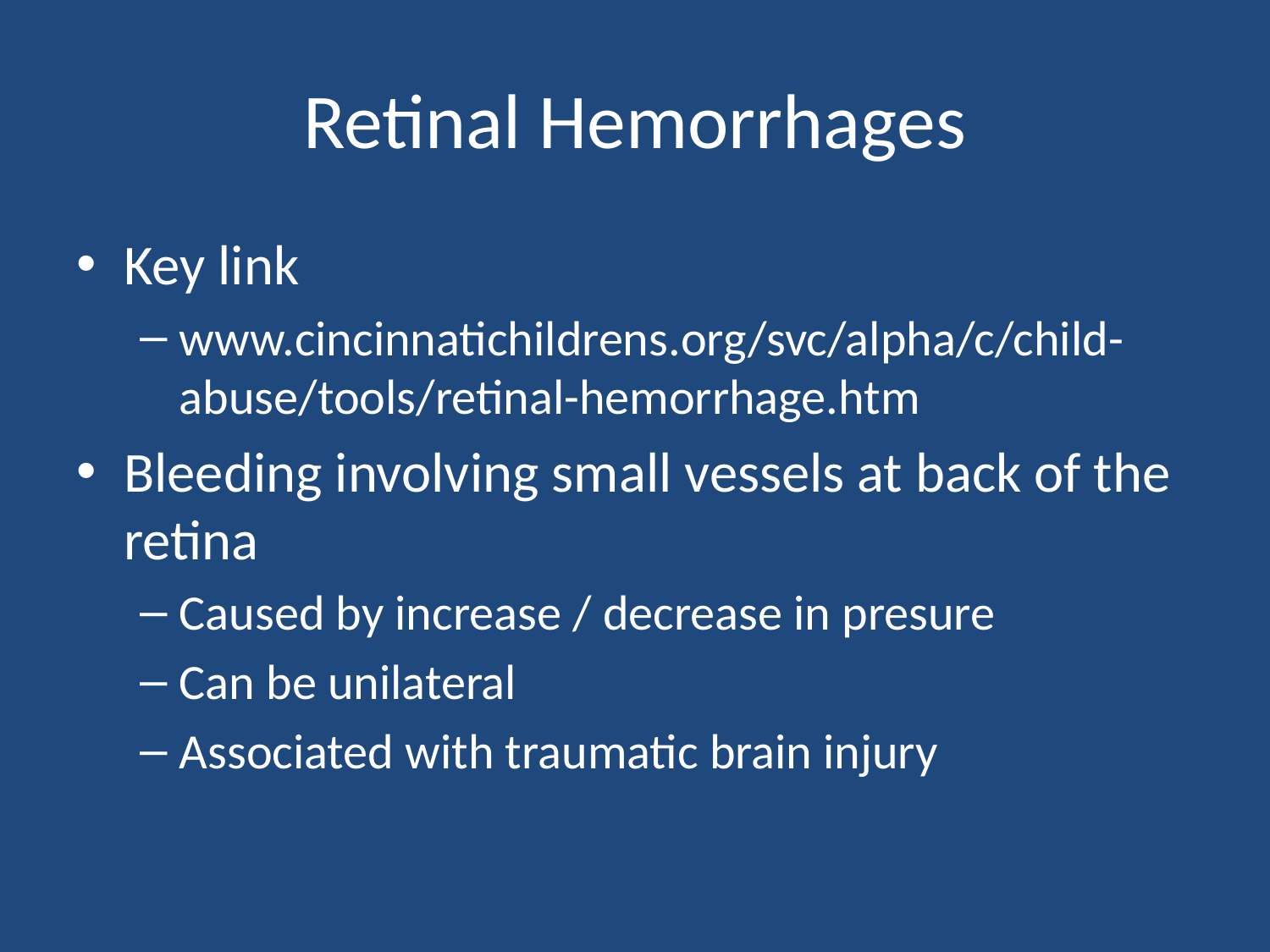

# Retinal Hemorrhages
Key link
www.cincinnatichildrens.org/svc/alpha/c/child-abuse/tools/retinal-hemorrhage.htm
Bleeding involving small vessels at back of the retina
Caused by increase / decrease in presure
Can be unilateral
Associated with traumatic brain injury